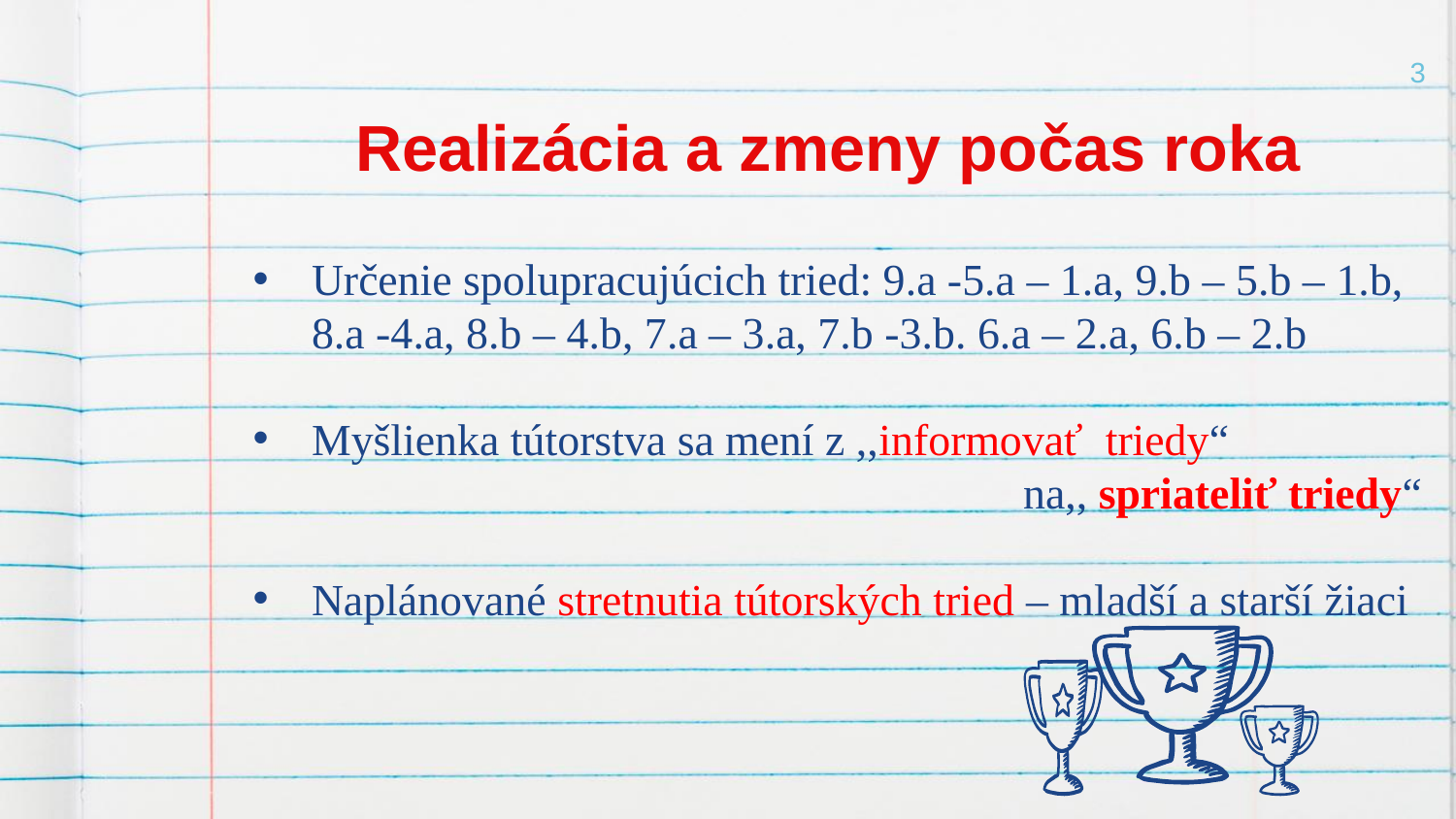

3

Určenie spolupracujúcich tried: 9.a -5.a – 1.a, 9.b – 5.b – 1.b, 8.a -4.a, 8.b – 4.b, 7.a – 3.a, 7.b -3.b. 6.a – 2.a, 6.b – 2.b

Myšlienka tútorstva sa mení z ,,informovať  triedy“
                                                                     na,, spriateliť triedy“

Naplánované stretnutia tútorských tried – mladší a starší žiaci

# Realizácia a zmeny počas roka